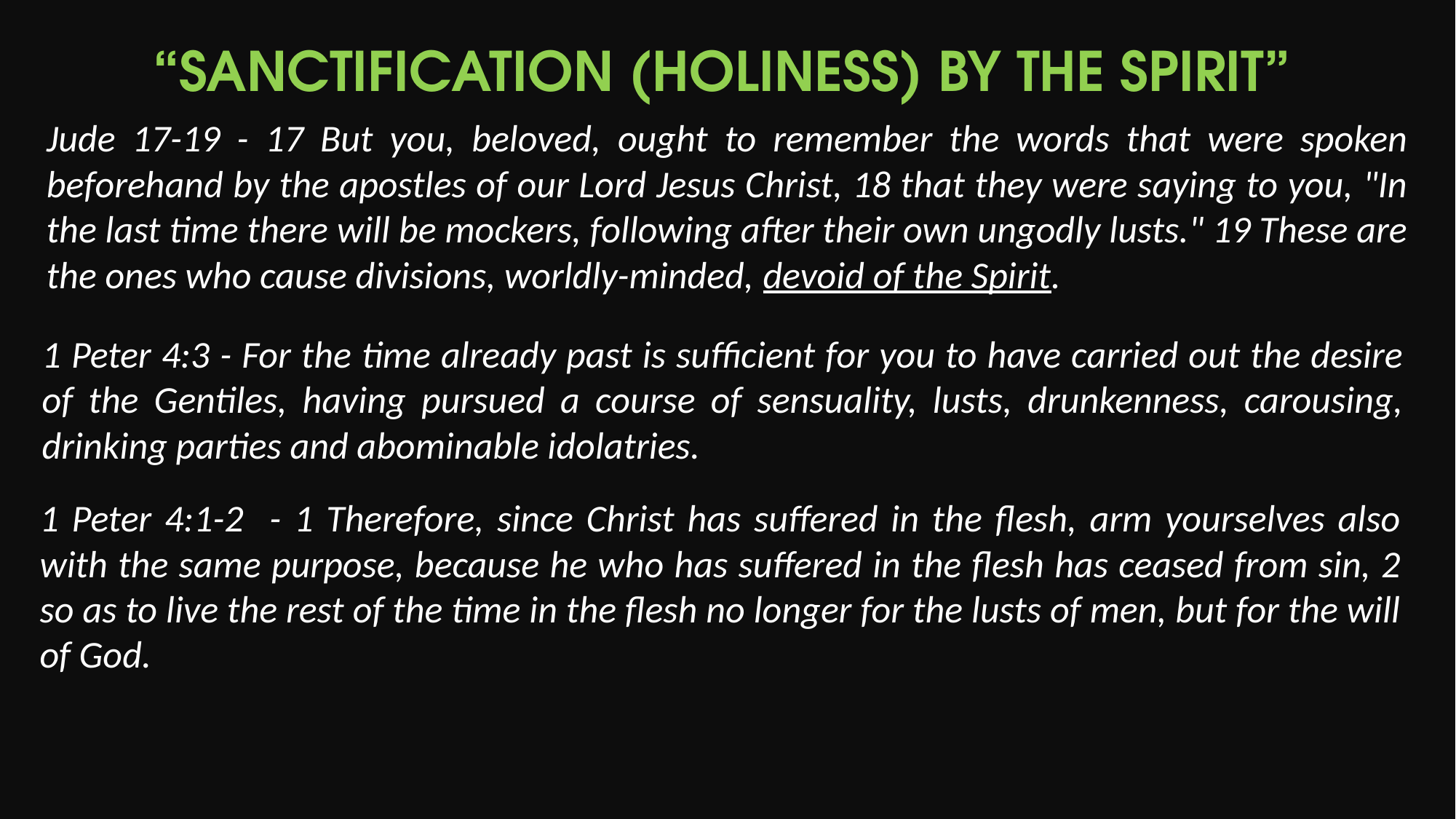

“Sanctification (Holiness) by the Spirit”
Jude 17-19 - 17 But you, beloved, ought to remember the words that were spoken beforehand by the apostles of our Lord Jesus Christ, 18 that they were saying to you, "In the last time there will be mockers, following after their own ungodly lusts." 19 These are the ones who cause divisions, worldly-minded, devoid of the Spirit.
1 Peter 4:3 - For the time already past is sufficient for you to have carried out the desire of the Gentiles, having pursued a course of sensuality, lusts, drunkenness, carousing, drinking parties and abominable idolatries.
1 Peter 4:1-2  - 1 Therefore, since Christ has suffered in the flesh, arm yourselves also with the same purpose, because he who has suffered in the flesh has ceased from sin, 2 so as to live the rest of the time in the flesh no longer for the lusts of men, but for the will of God.